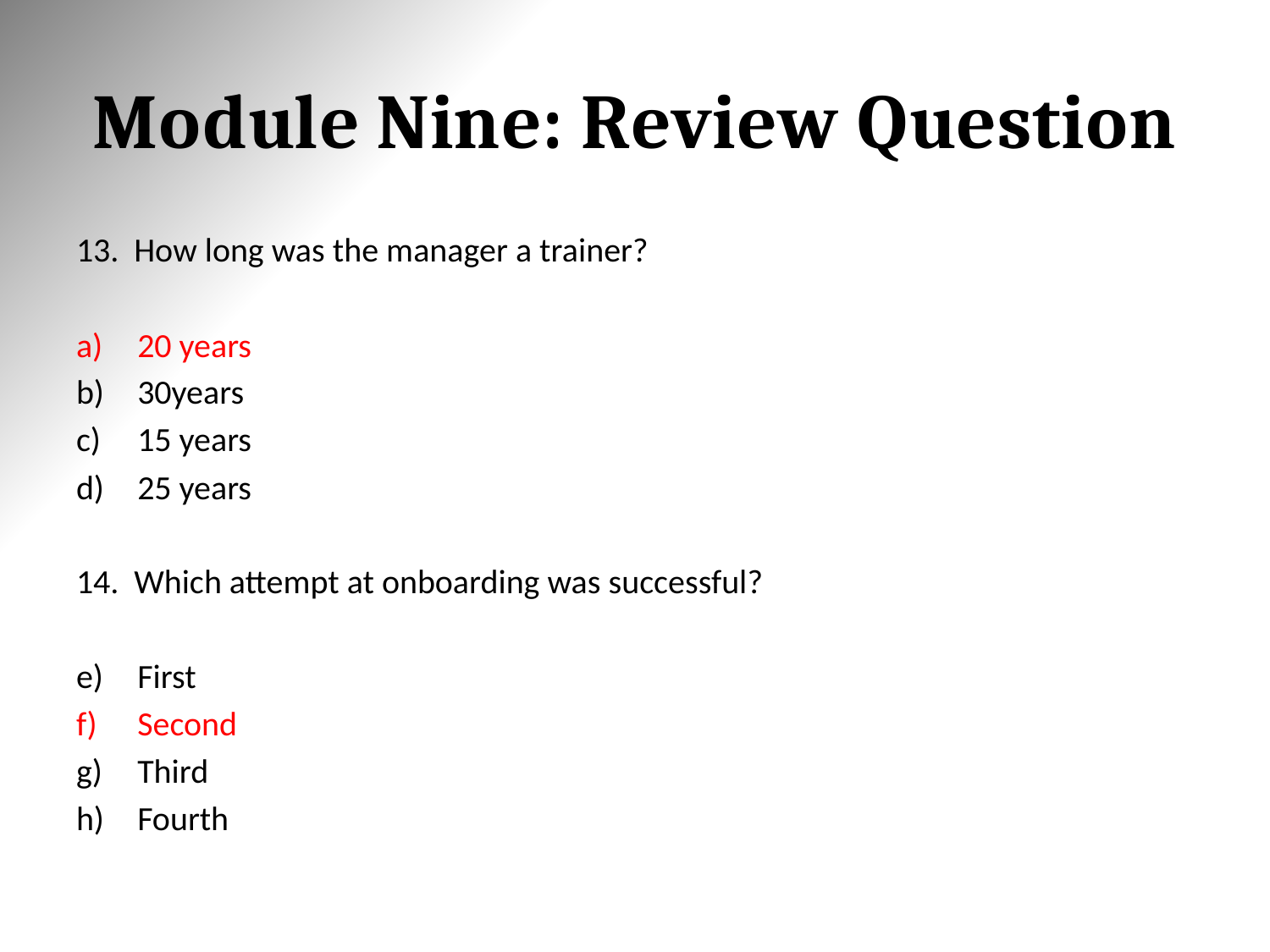

# Module Nine: Review Question
13.  How long was the manager a trainer?

20 years
30years
15 years
25 years

14.  Which attempt at onboarding was successful?

First
Second
Third
Fourth